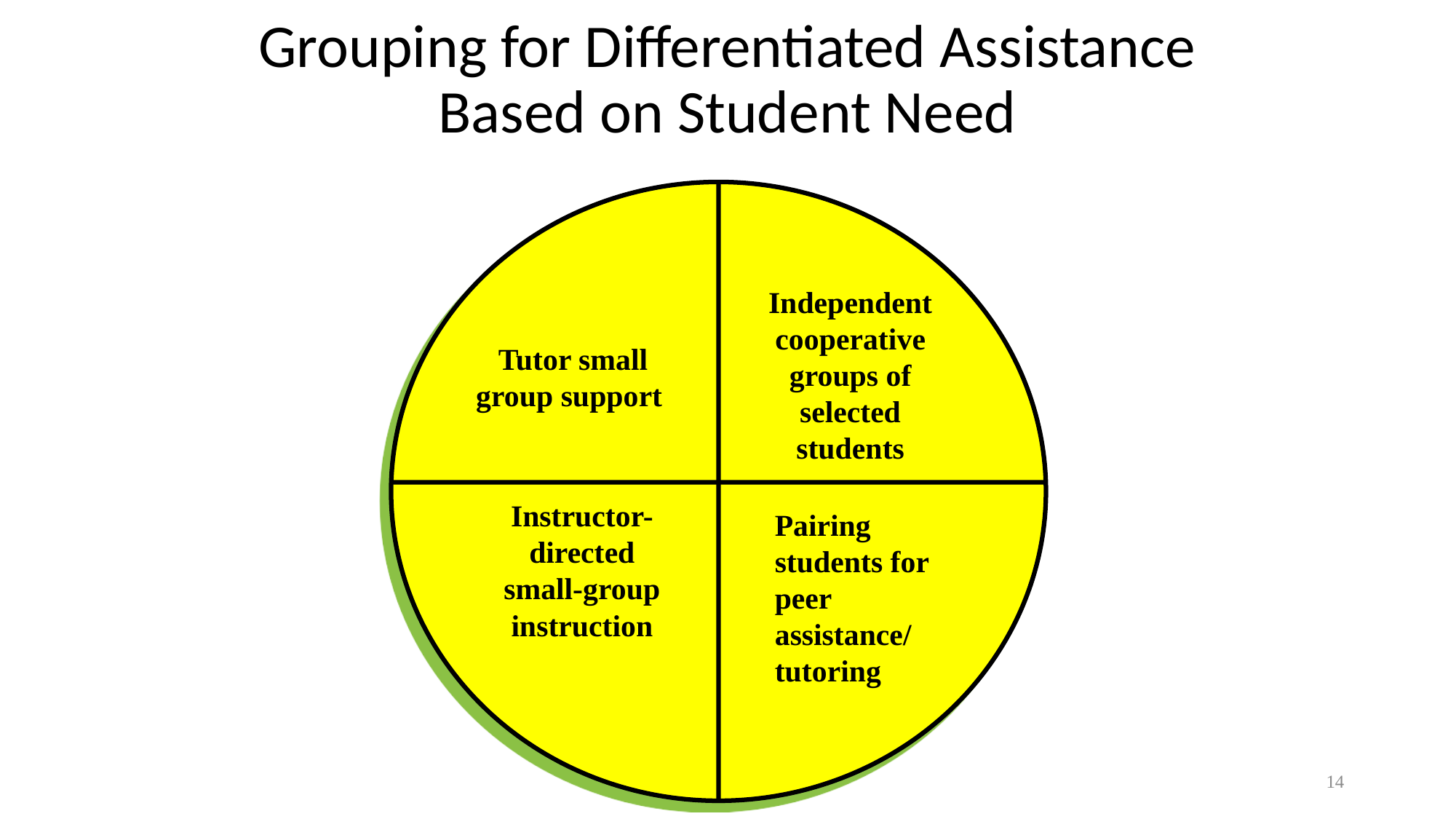

# Grouping for Differentiated Assistance Based on Student Need

Independent cooperative groups of selected students
Tutor small group support

Instructor- directed small-group instruction
Pairing students for peer assistance/ tutoring
14